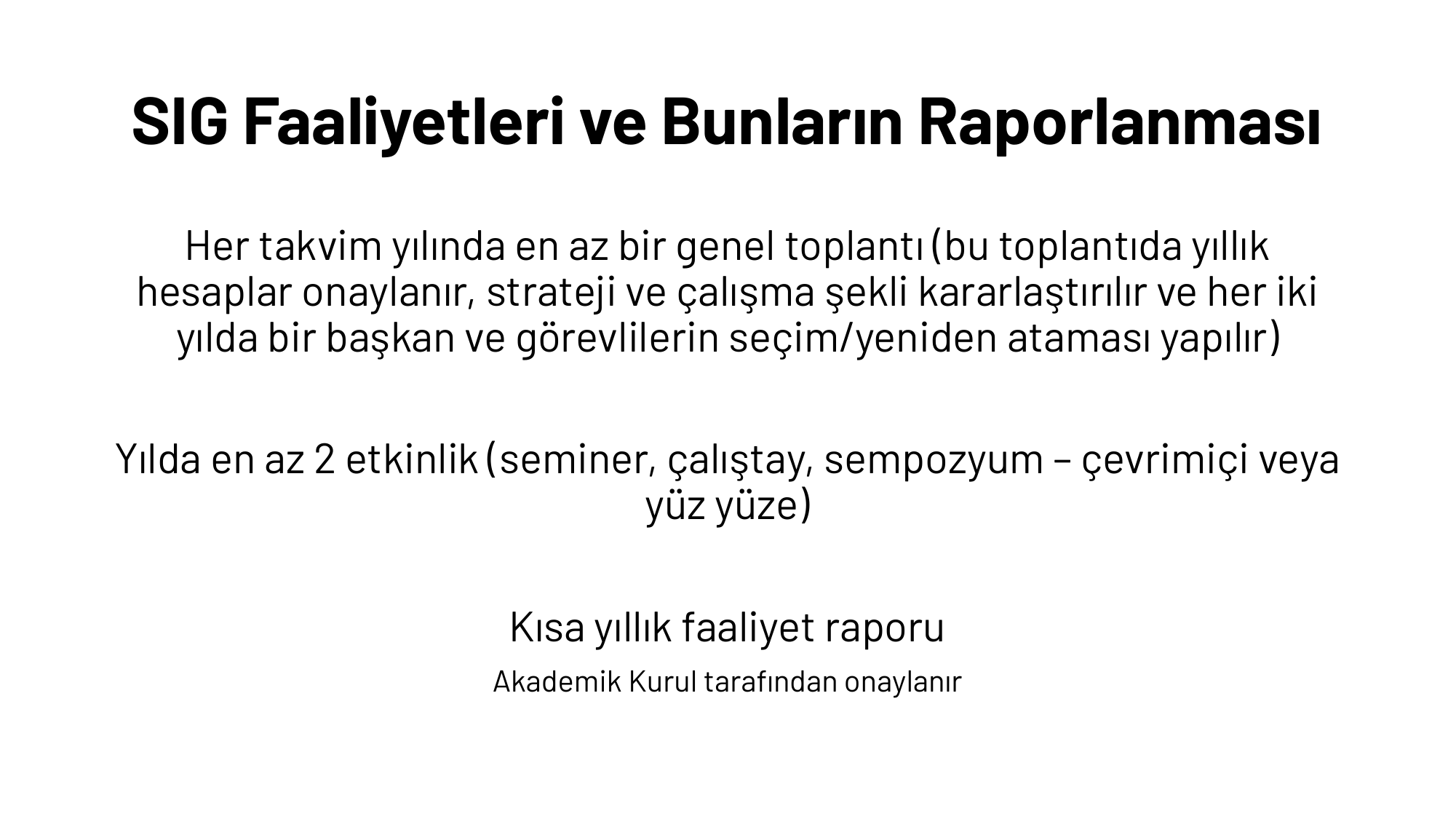

# SIG Faaliyetleri ve Bunların Raporlanması
Her takvim yılında en az bir genel toplantı (bu toplantıda yıllık hesaplar onaylanır, strateji ve çalışma şekli kararlaştırılır ve her iki yılda bir başkan ve görevlilerin seçim/yeniden ataması yapılır)

Yılda en az 2 etkinlik (seminer, çalıştay, sempozyum – çevrimiçi veya yüz yüze)

Kısa yıllık faaliyet raporu
Akademik Kurul tarafından onaylanır